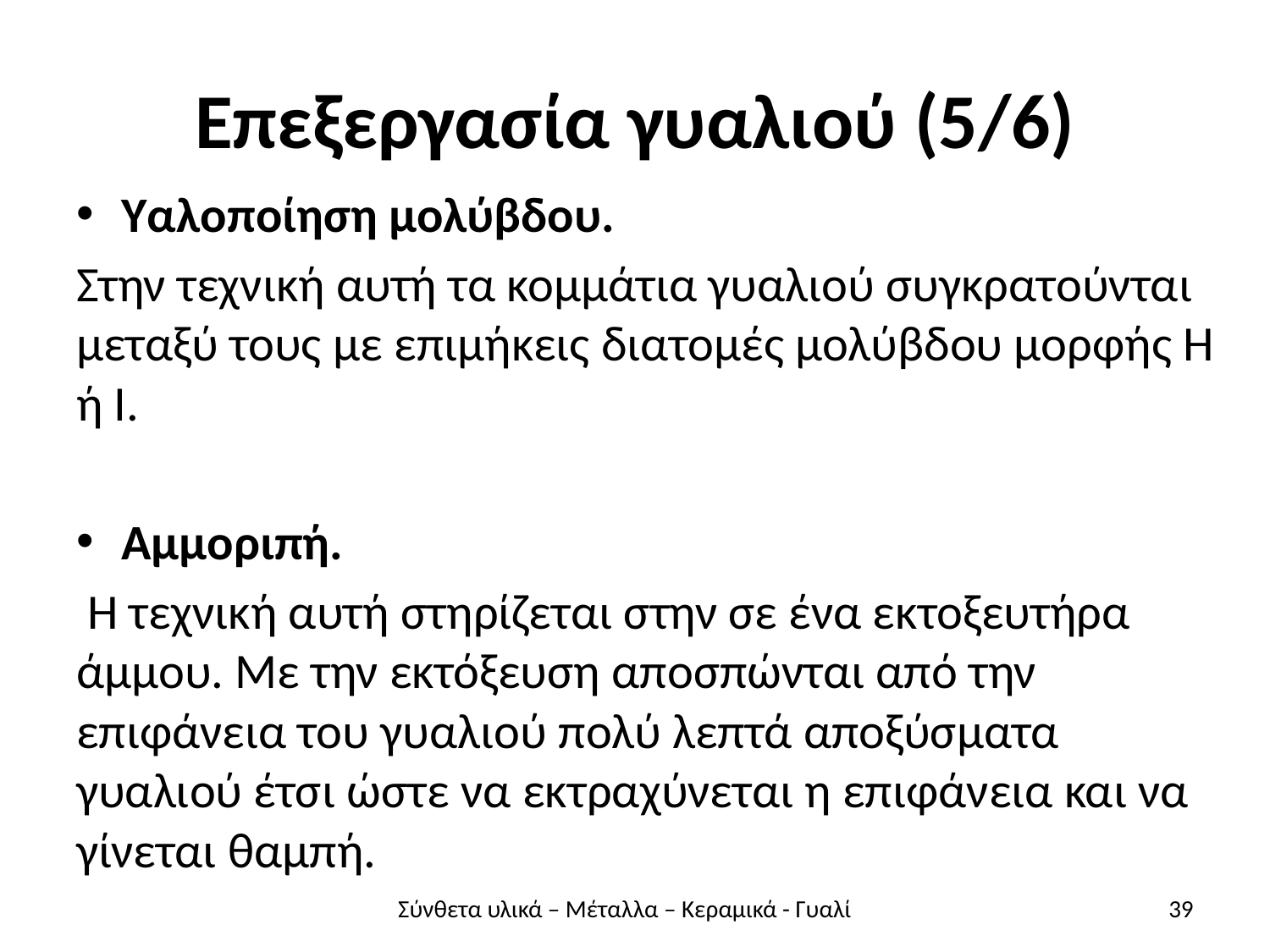

# Επεξεργασία γυαλιού (5/6)
Υαλοποίηση μολύβδου.
Στην τεχνική αυτή τα κομμάτια γυαλιού συγκρατούνται μεταξύ τους με επιμήκεις διατομές μολύβδου μορφής Η ή Ι.

Αμμοριπή.
 Η τεχνική αυτή στηρίζεται στην σε ένα εκτοξευτήρα άμμου. Με την εκτόξευση αποσπώνται από την επιφάνεια του γυαλιού πολύ λεπτά αποξύσματα γυαλιού έτσι ώστε να εκτραχύνεται η επιφάνεια και να γίνεται θαμπή.

Σύνθετα υλικά – Μέταλλα – Κεραμικά - Γυαλί
39